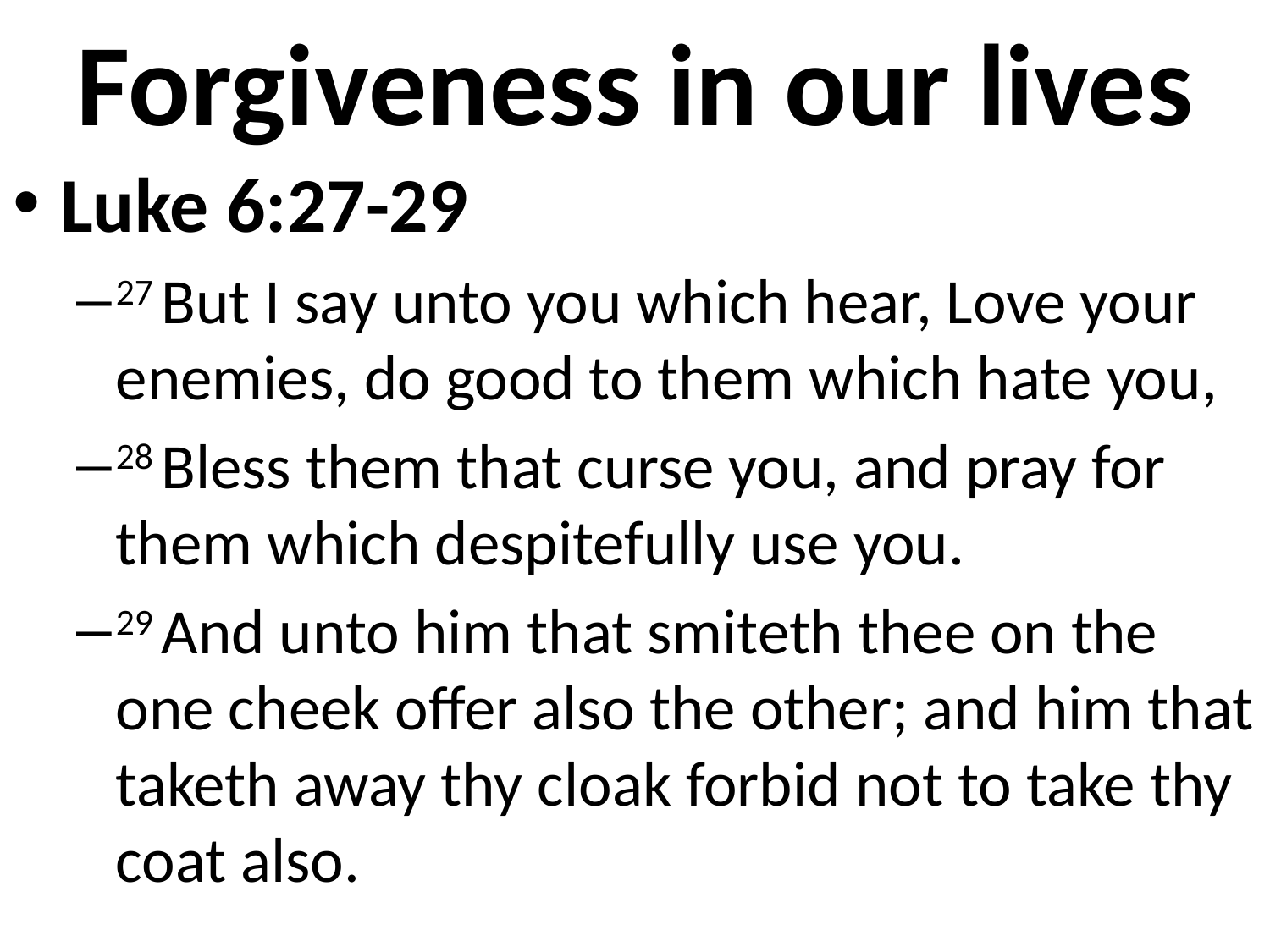

# Forgiveness in our lives
Luke 6:27-29
27 But I say unto you which hear, Love your enemies, do good to them which hate you,
28 Bless them that curse you, and pray for them which despitefully use you.
29 And unto him that smiteth thee on the one cheek offer also the other; and him that taketh away thy cloak forbid not to take thy coat also.